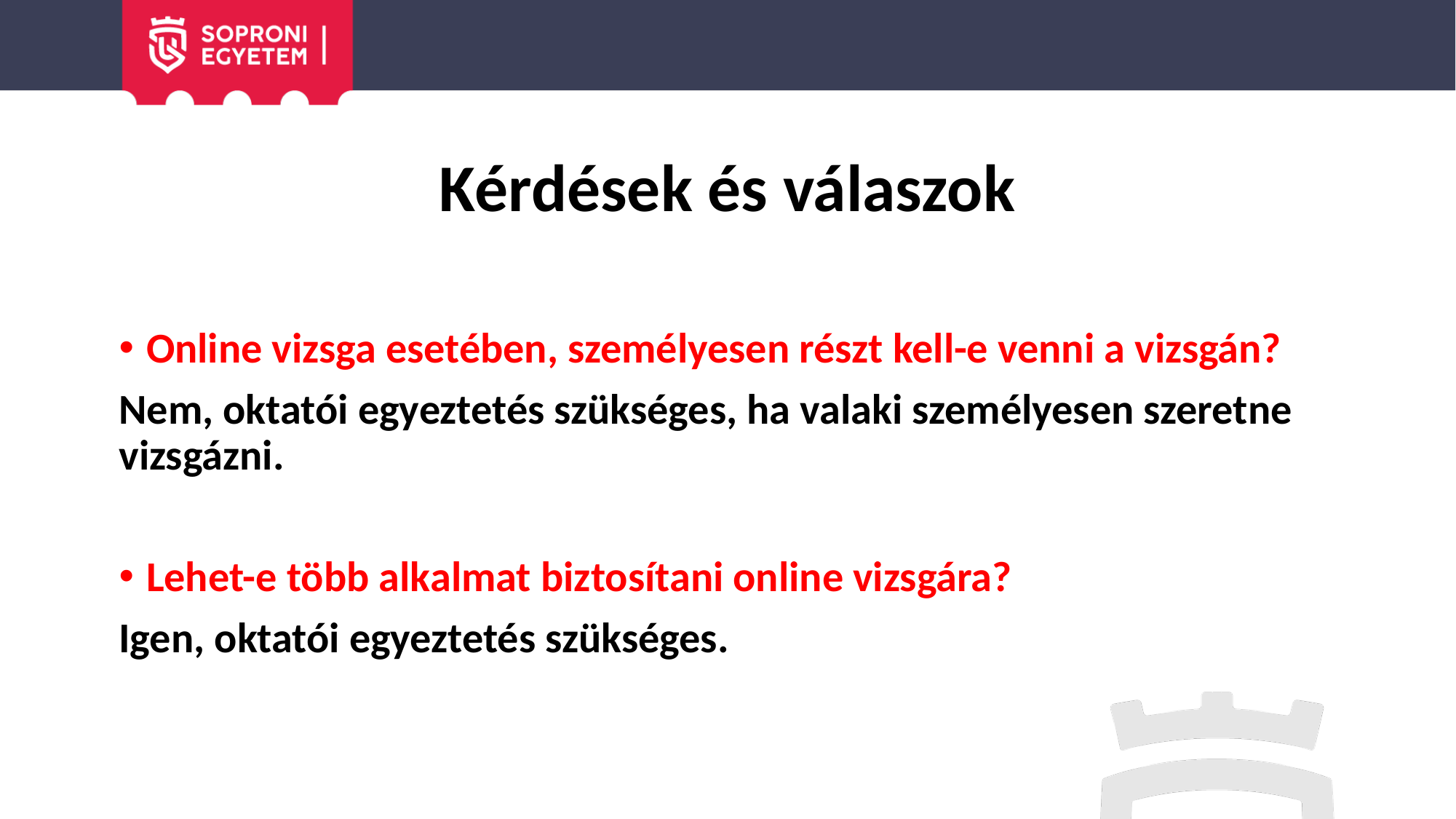

# Kérdések és válaszok
Online vizsga esetében, személyesen részt kell-e venni a vizsgán?
Nem, oktatói egyeztetés szükséges, ha valaki személyesen szeretne vizsgázni.

Lehet-e több alkalmat biztosítani online vizsgára?
Igen, oktatói egyeztetés szükséges.